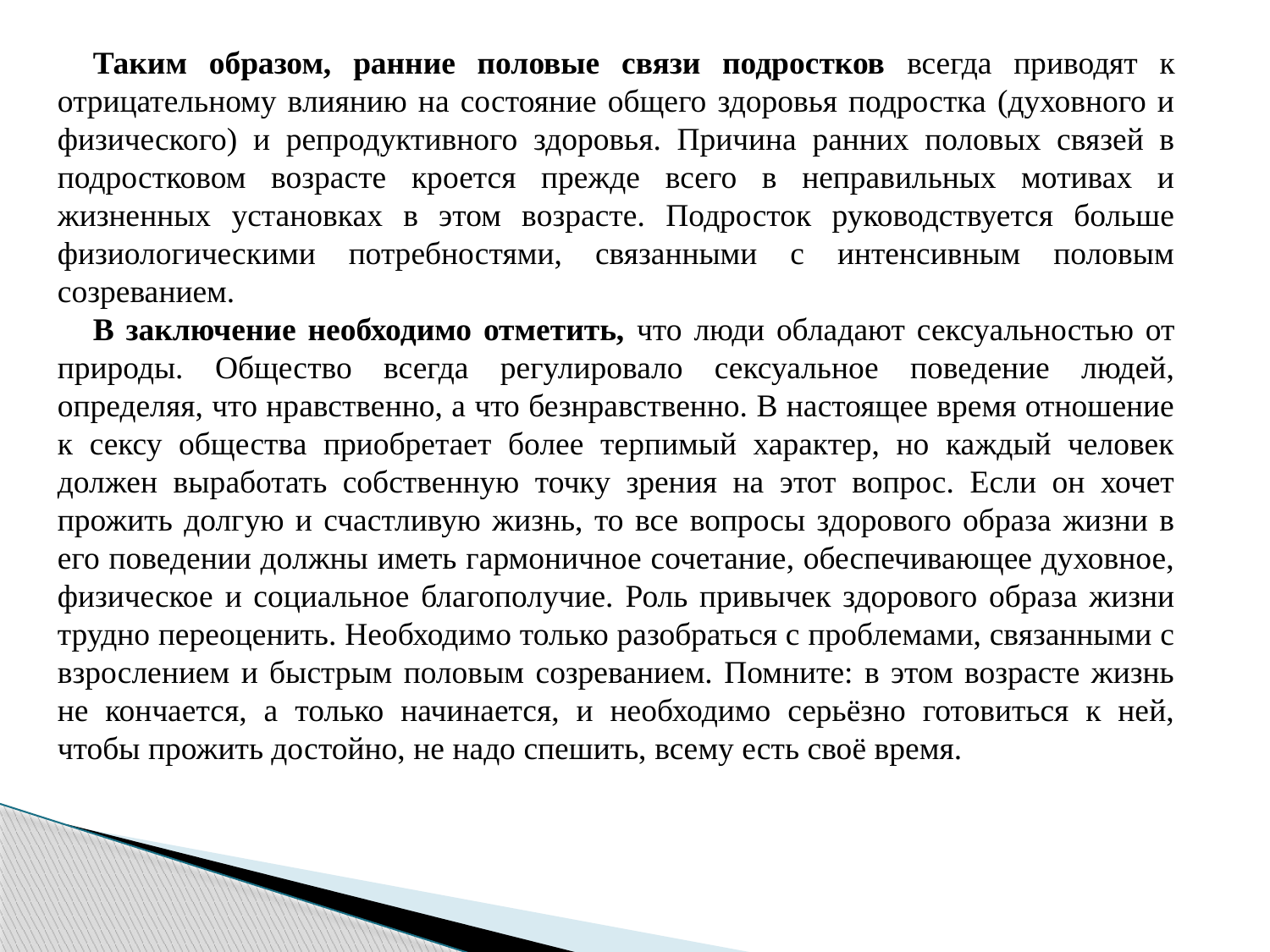

Таким образом, ранние половые связи подростков всегда приводят к отрицательному влиянию на состояние общего здоровья подростка (духовного и физического) и репродуктивного здоровья. Причина ранних половых связей в подростковом возрасте кроется прежде всего в неправильных мотивах и жизненных установках в этом возрасте. Подросток руководствуется больше физиологическими потребностями, связанными с интенсивным половым созреванием.
В заключение необходимо отметить, что люди обладают сексуальностью от природы. Общество всегда регулировало сексуальное поведение людей, определяя, что нравственно, а что безнравственно. В настоящее время отношение к сексу общества приобретает более терпимый характер, но каждый человек должен выработать собственную точку зрения на этот вопрос. Если он хочет прожить долгую и счастливую жизнь, то все вопросы здорового образа жизни в его поведении должны иметь гармоничное сочетание, обеспечивающее духовное, физическое и социальное благополучие. Роль привычек здорового образа жизни трудно переоценить. Необходимо только разобраться с проблемами, связанными с взрослением и быстрым половым созреванием. Помните: в этом возрасте жизнь не кончается, а только начинается, и необходимо серьёзно готовиться к ней, чтобы прожить достойно, не надо спешить, всему есть своё время.